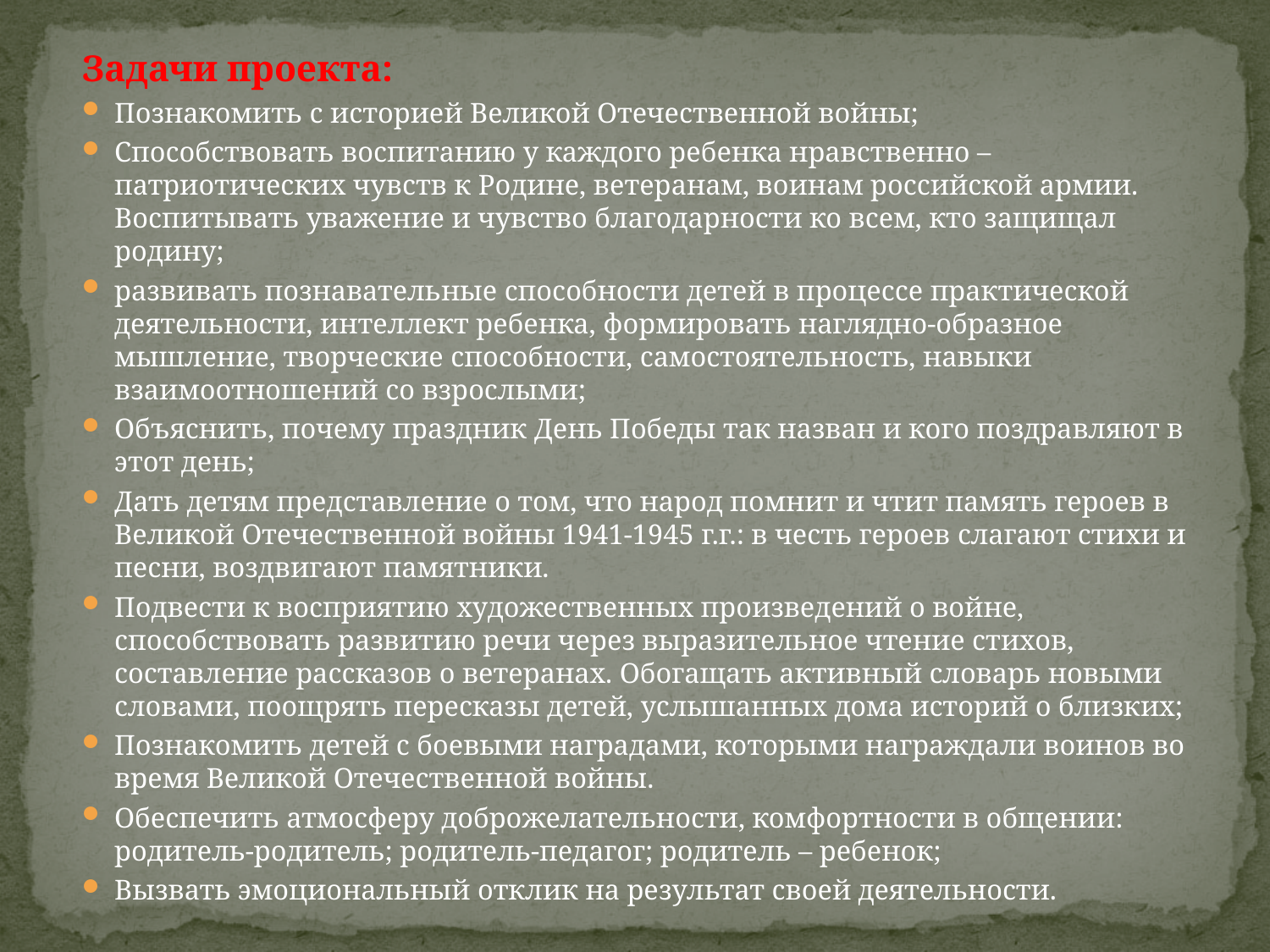

Задачи проекта:
Познакомить с историей Великой Отечественной войны;
Способствовать воспитанию у каждого ребенка нравственно – патриотических чувств к Родине, ветеранам, воинам российской армии. Воспитывать уважение и чувство благодарности ко всем, кто защищал родину;
развивать познавательные способности детей в процессе практической деятельности, интеллект ребенка, формировать наглядно-образное мышление, творческие способности, самостоятельность, навыки взаимоотношений со взрослыми;
Объяснить, почему праздник День Победы так назван и кого поздравляют в этот день;
Дать детям представление о том, что народ помнит и чтит память героев в Великой Отечественной войны 1941-1945 г.г.: в честь героев слагают стихи и песни, воздвигают памятники.
Подвести к восприятию художественных произведений о войне, способствовать развитию речи через выразительное чтение стихов, составление рассказов о ветеранах. Обогащать активный словарь новыми словами, поощрять пересказы детей, услышанных дома историй о близких;
Познакомить детей с боевыми наградами, которыми награждали воинов во время Великой Отечественной войны.
Обеспечить атмосферу доброжелательности, комфортности в общении: родитель-родитель; родитель-педагог; родитель – ребенок;
Вызвать эмоциональный отклик на результат своей деятельности.